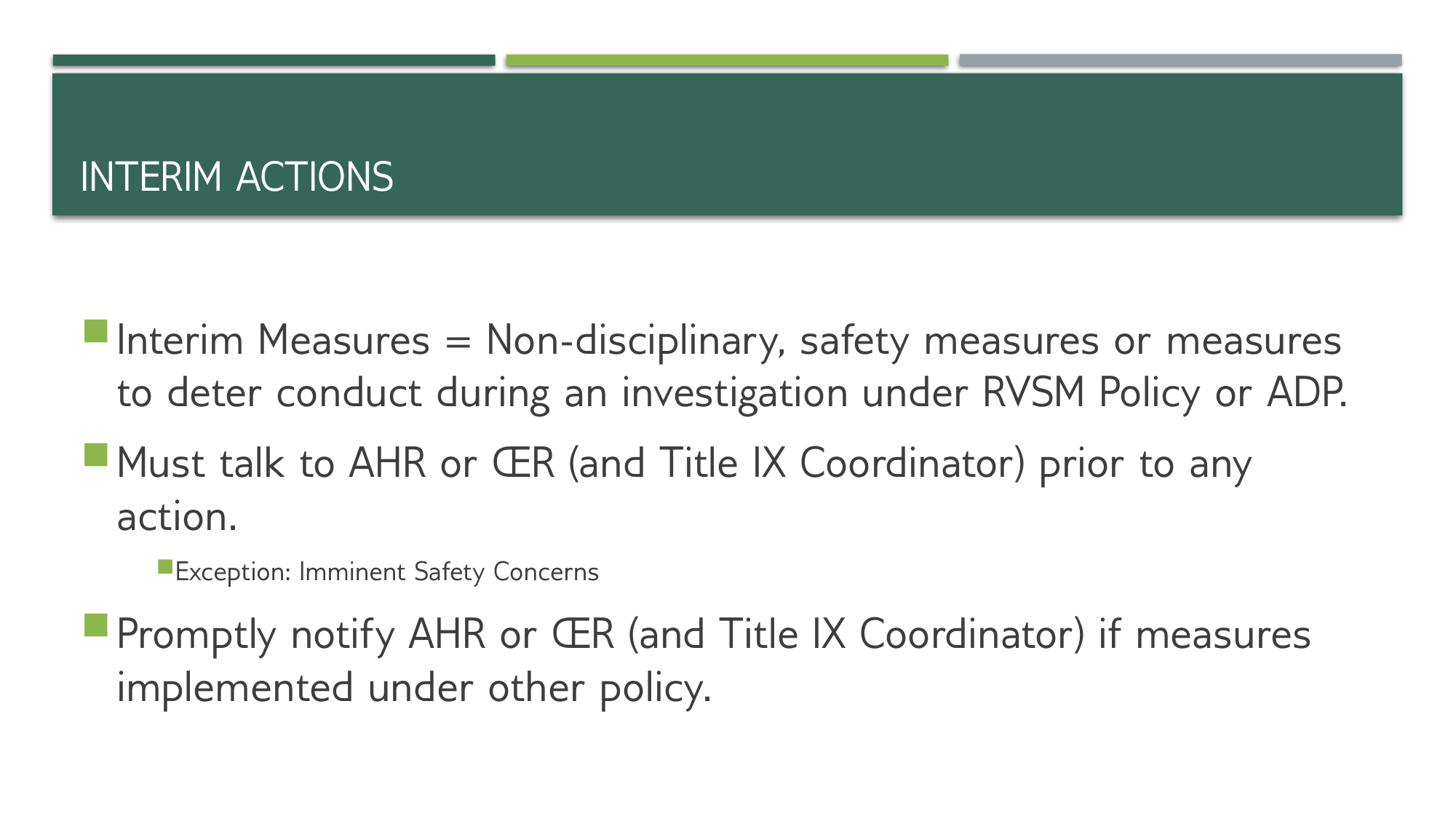

# INTERIM Actions
Interim Measures = Non-disciplinary, safety measures or measures to deter conduct during an investigation under RVSM Policy or ADP.
Must talk to AHR or OER (and Title IX Coordinator) prior to any action.
Exception: Imminent Safety Concerns
Promptly notify AHR or OER (and Title IX Coordinator) if measures implemented under other policy.